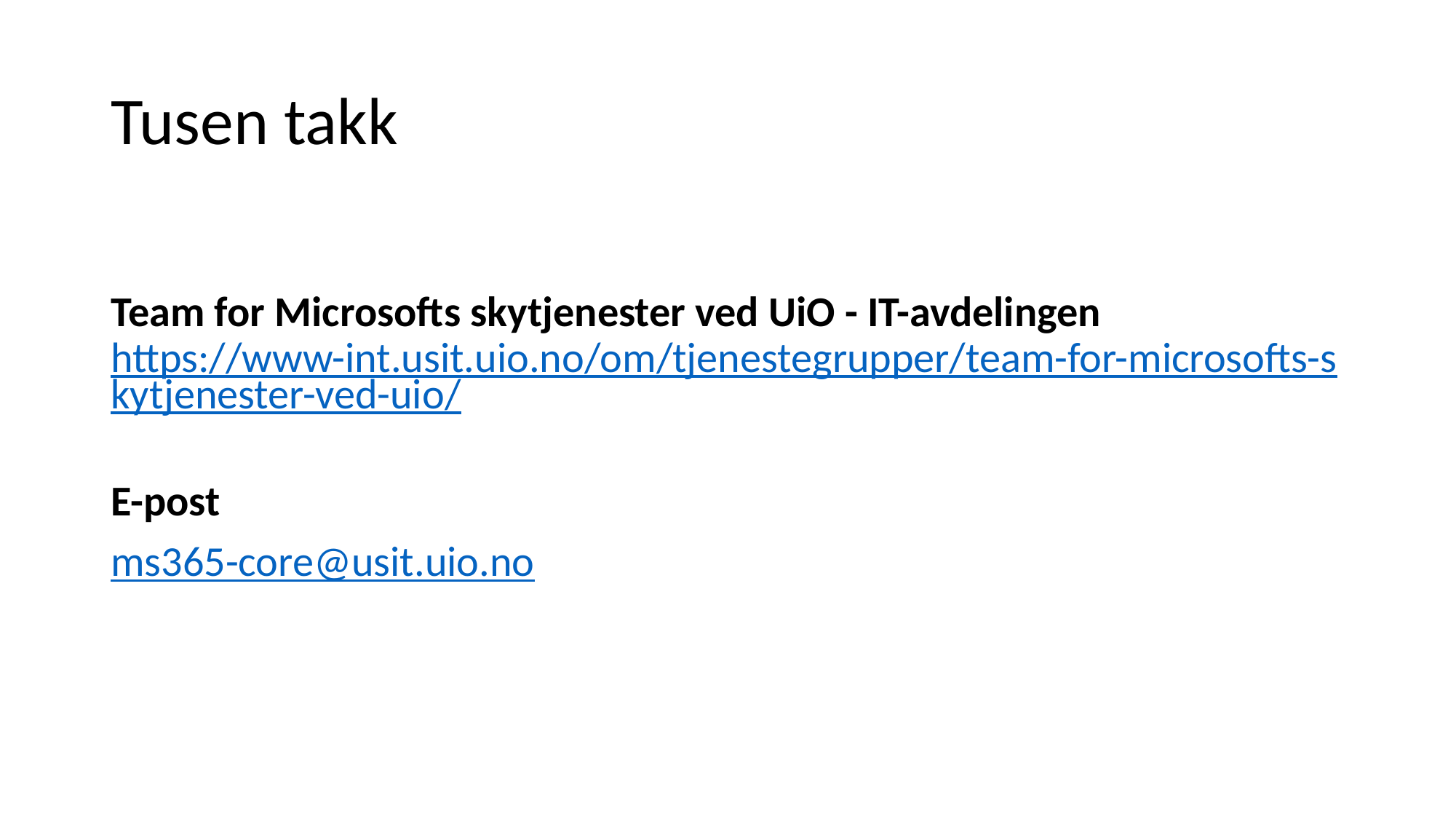

# Tusen takk

Team for Microsofts skytjenester ved UiO - IT-avdelingen
https://www-int.usit.uio.no/om/tjenestegrupper/team-for-microsofts-skytjenester-ved-uio/
E-post
ms365-core@usit.uio.no